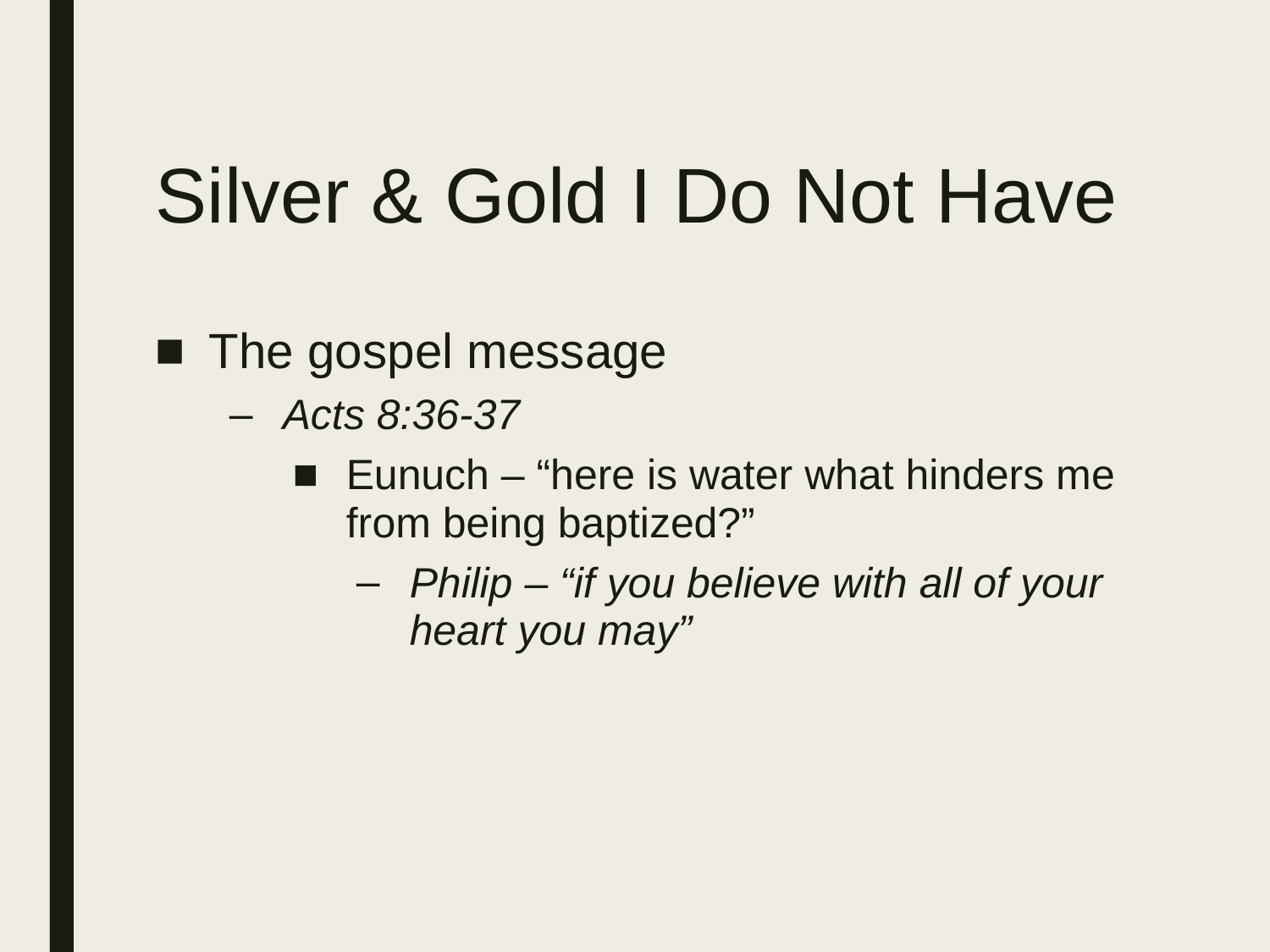

# Silver & Gold I Do Not Have
The gospel message
Acts 8:36-37
Eunuch – “here is water what hinders me from being baptized?”
Philip – “if you believe with all of your heart you may”